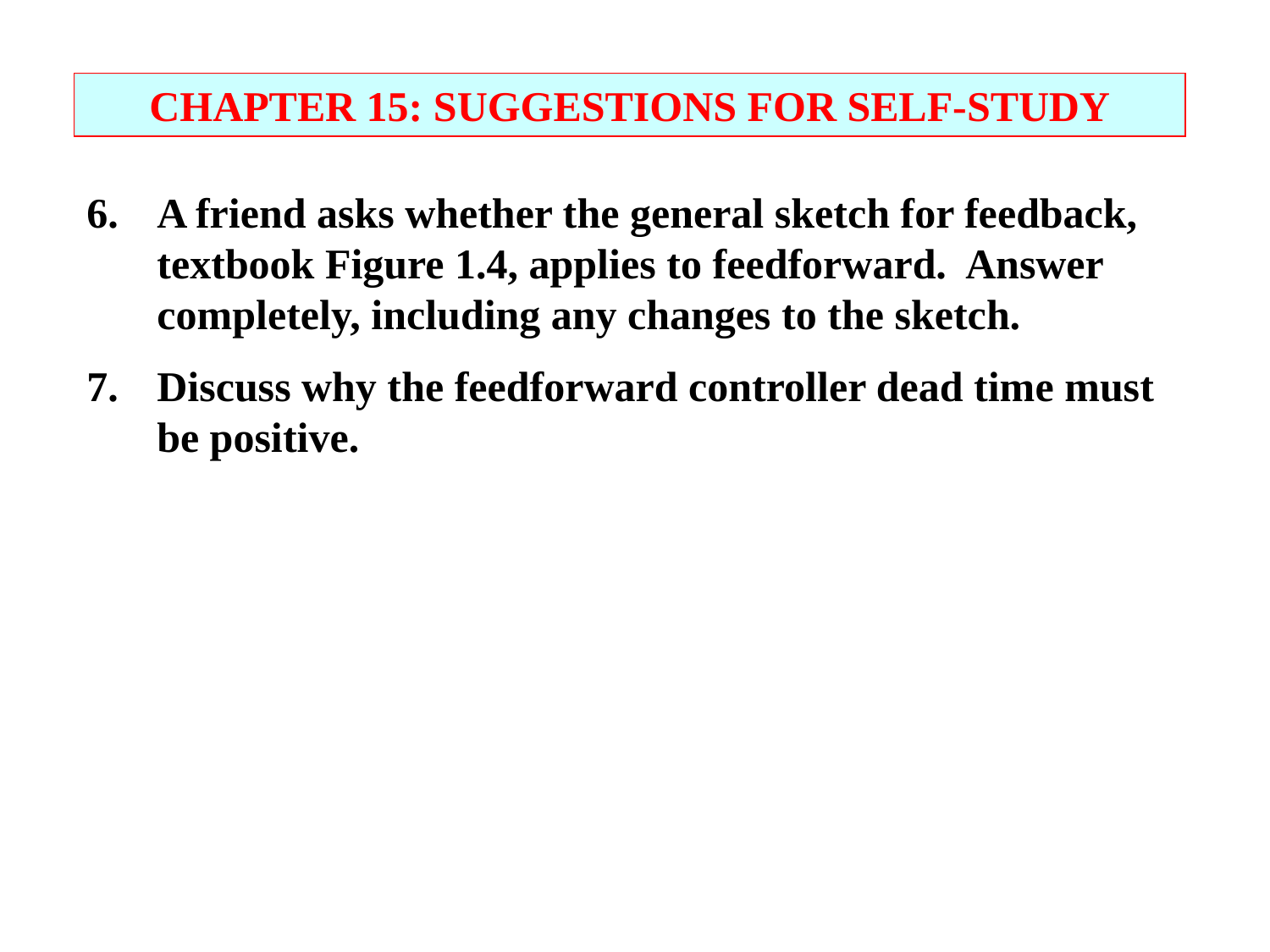

CHAPTER 15: SUGGESTIONS FOR SELF-STUDY
6.	A friend asks whether the general sketch for feedback, textbook Figure 1.4, applies to feedforward.  Answer completely, including any changes to the sketch.
7.	Discuss why the feedforward controller dead time must be positive.